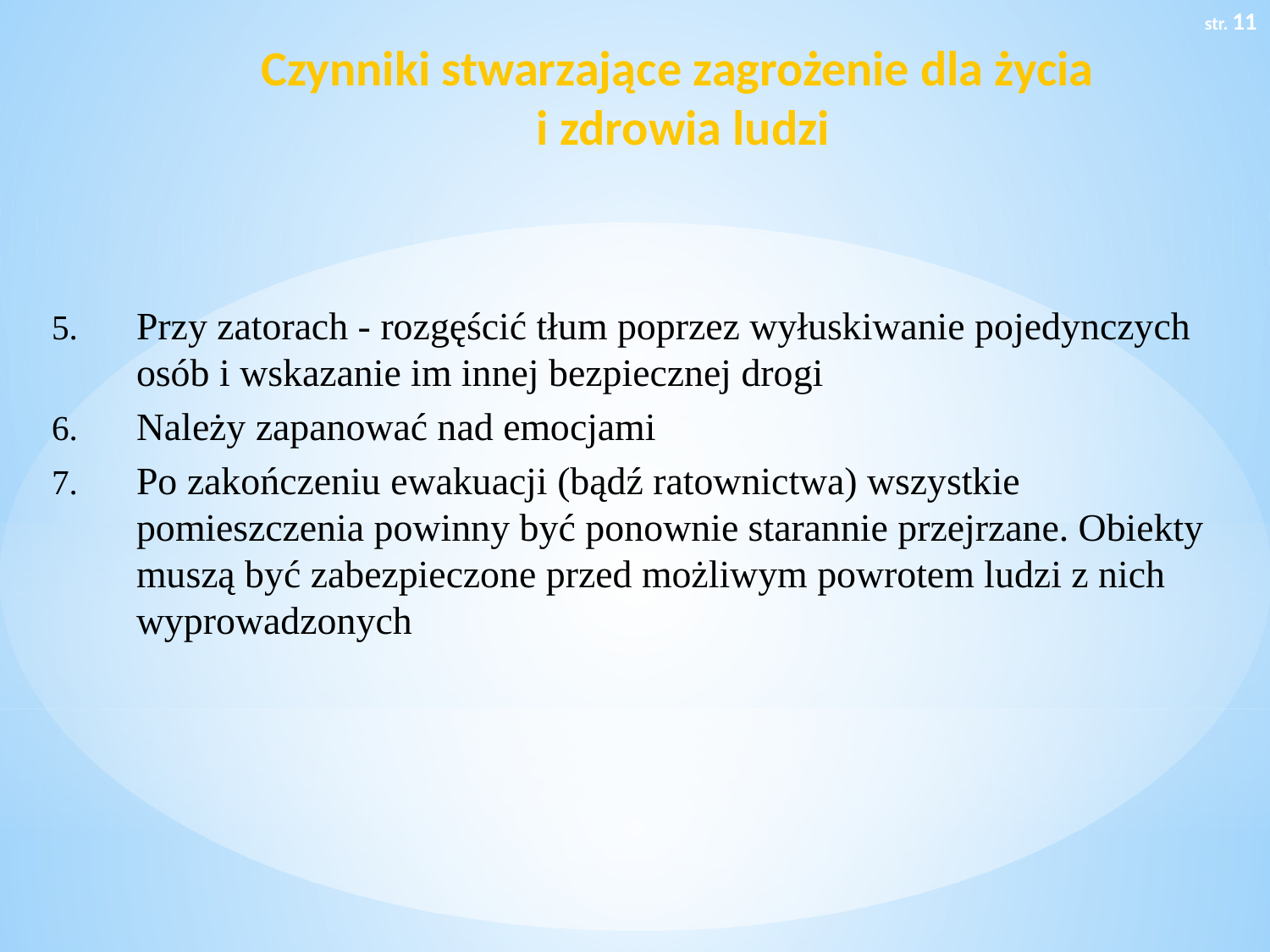

str. 11
# Czynniki stwarzające zagrożenie dla życia i zdrowia ludzi

Przy zatorach - rozgęścić tłum poprzez wyłuskiwanie pojedynczych osób i wskazanie im innej bezpiecznej drogi
Należy zapanować nad emocjami
Po zakończeniu ewakuacji (bądź ratownictwa) wszystkie pomieszczenia powinny być ponownie starannie przejrzane. Obiekty muszą być zabezpieczone przed możliwym powrotem ludzi z nich wyprowadzonych